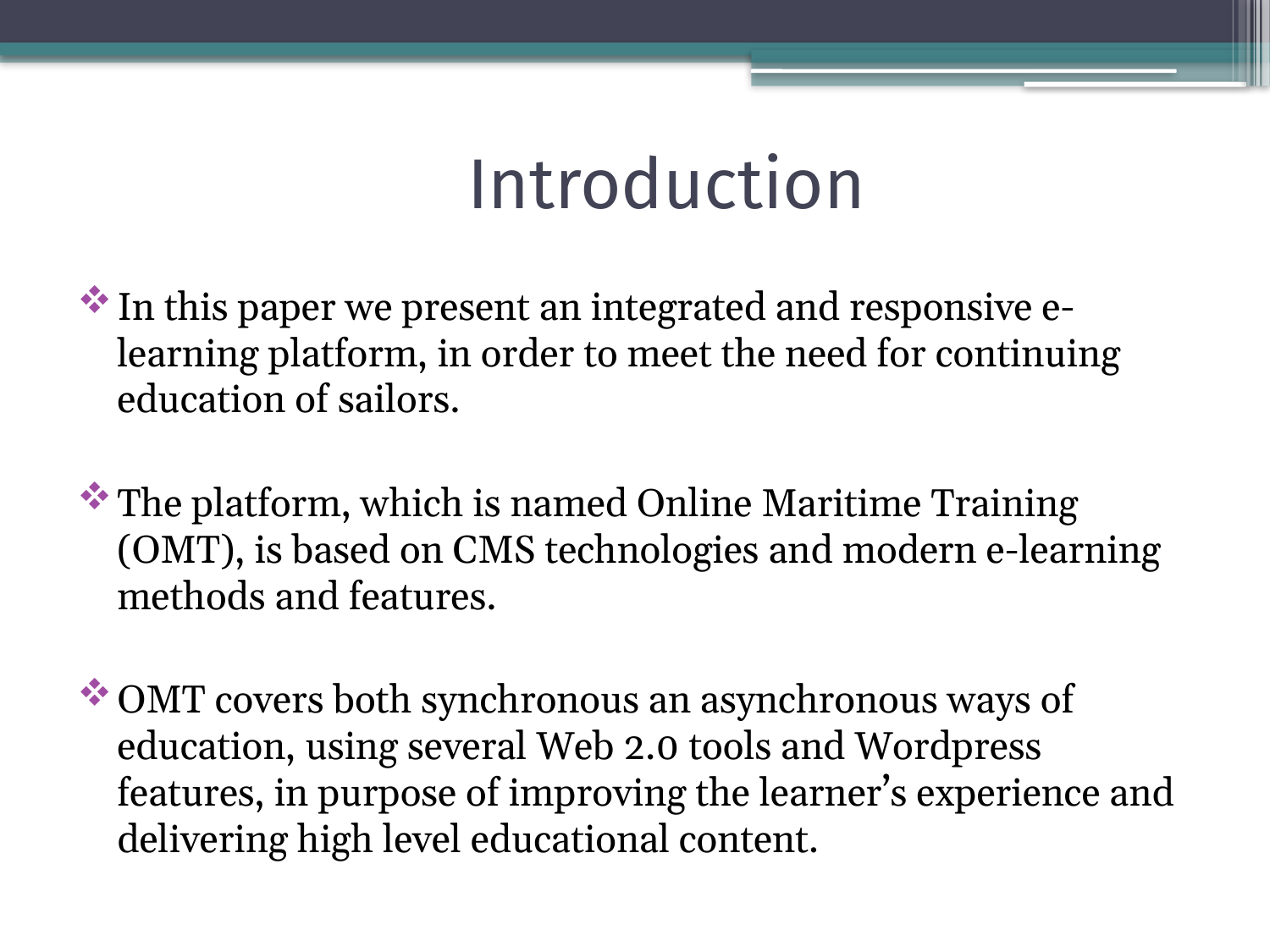

# Introduction

In this paper we present an integrated and responsive e-learning platform, in order to meet the need for continuing education of sailors.

The platform, which is named Online Maritime Training (OMT), is based on CMS technologies and modern e-learning methods and features.

OMT covers both synchronous an asynchronous ways of education, using several Web 2.0 tools and Wordpress features, in purpose of improving the learner’s experience and delivering high level educational content.